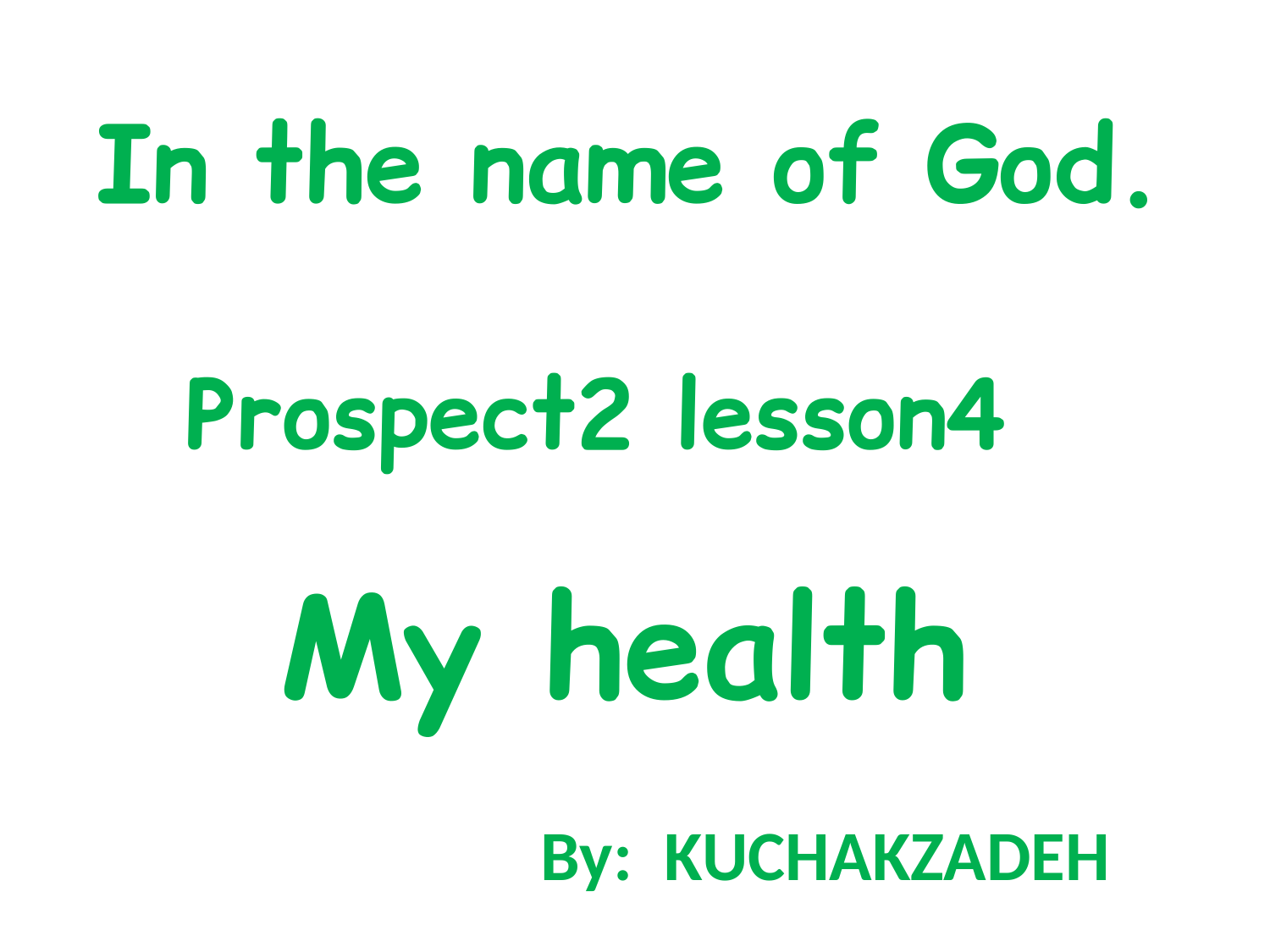

In the name of God.
Prospect2 lesson4
# My health
By:  KUCHAKZADEH